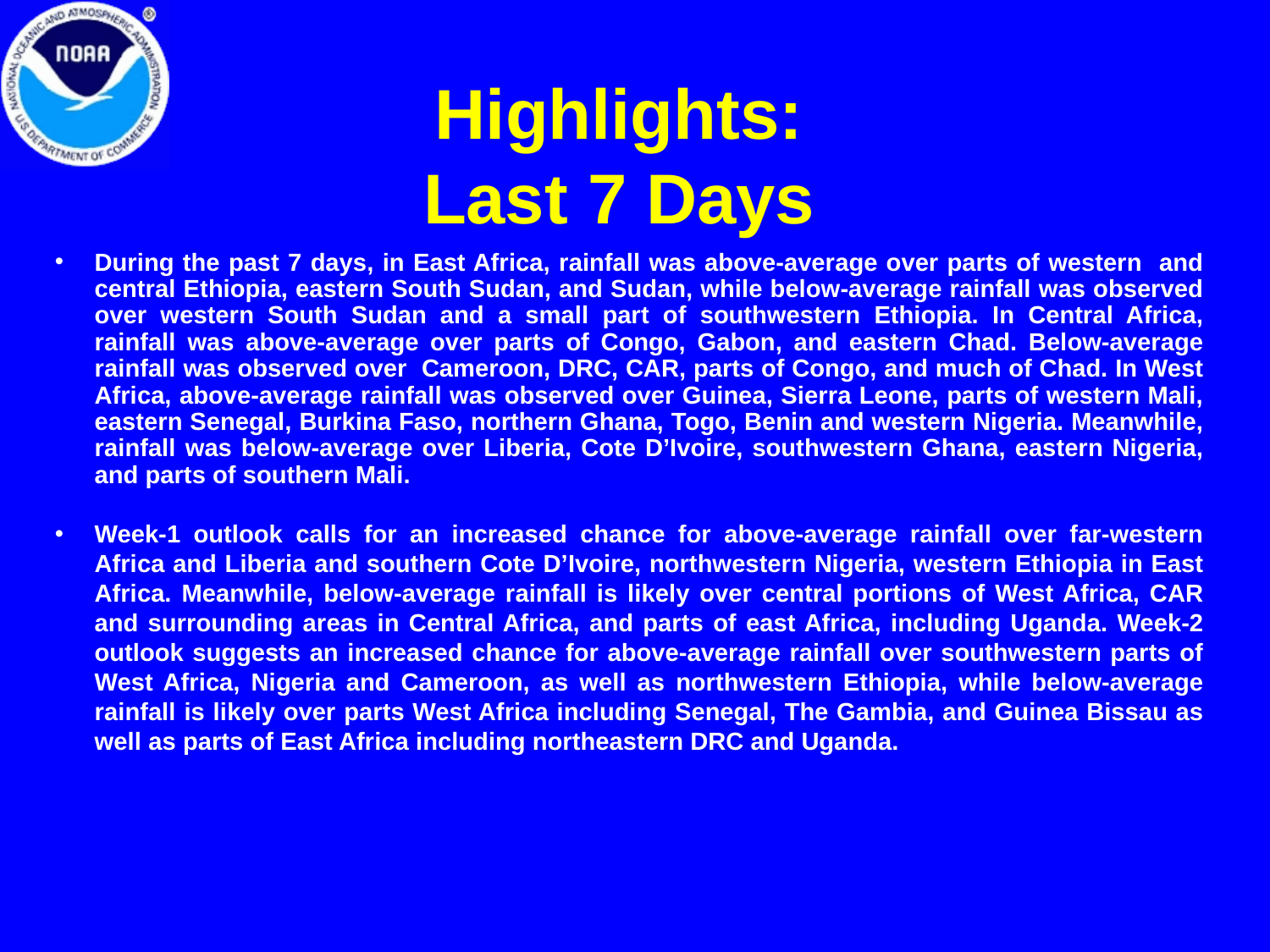

# Highlights: Last 7 Days
During the past 7 days, in East Africa, rainfall was above-average over parts of western  and central Ethiopia, eastern South Sudan, and Sudan, while below-average rainfall was observed over western South Sudan and a small part of southwestern Ethiopia. In Central Africa, rainfall was above-average over parts of Congo, Gabon, and eastern Chad. Below-average rainfall was observed over  Cameroon, DRC, CAR, parts of Congo, and much of Chad. In West Africa, above-average rainfall was observed over Guinea, Sierra Leone, parts of western Mali, eastern Senegal, Burkina Faso, northern Ghana, Togo, Benin and western Nigeria. Meanwhile, rainfall was below-average over Liberia, Cote D’Ivoire, southwestern Ghana, eastern Nigeria, and parts of southern Mali.

Week-1 outlook calls for an increased chance for above-average rainfall over far-western Africa and Liberia and southern Cote D’Ivoire, northwestern Nigeria, western Ethiopia in East Africa. Meanwhile, below-average rainfall is likely over central portions of West Africa, CAR and surrounding areas in Central Africa, and parts of east Africa, including Uganda. Week-2 outlook suggests an increased chance for above-average rainfall over southwestern parts of West Africa, Nigeria and Cameroon, as well as northwestern Ethiopia, while below-average rainfall is likely over parts West Africa including Senegal, The Gambia, and Guinea Bissau as well as parts of East Africa including northeastern DRC and Uganda.